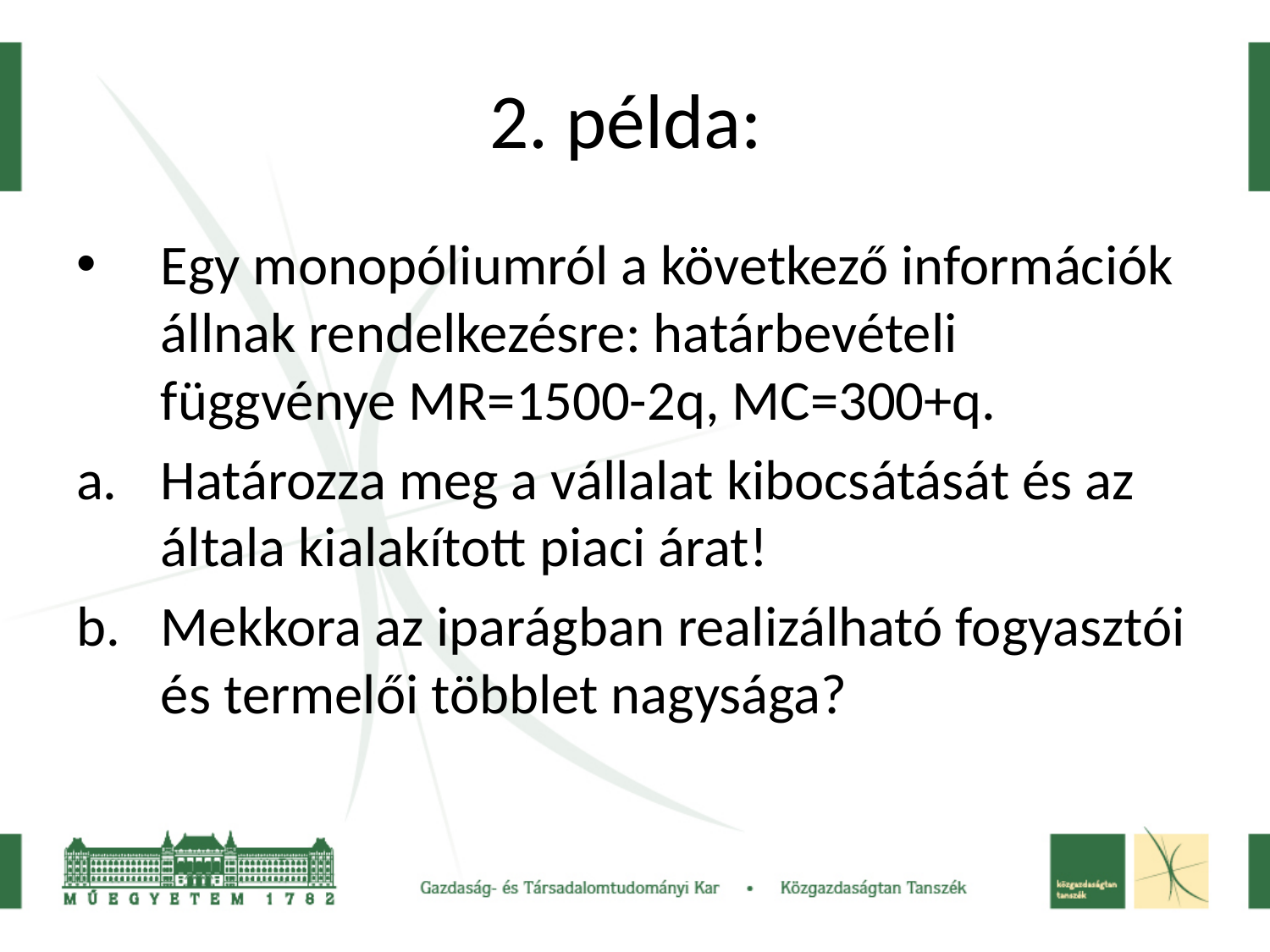

# 2. példa:
Egy monopóliumról a következő információk állnak rendelkezésre: határbevételi függvénye MR=1500-2q, MC=300+q.
Határozza meg a vállalat kibocsátását és az általa kialakított piaci árat!
Mekkora az iparágban realizálható fogyasztói és termelői többlet nagysága?